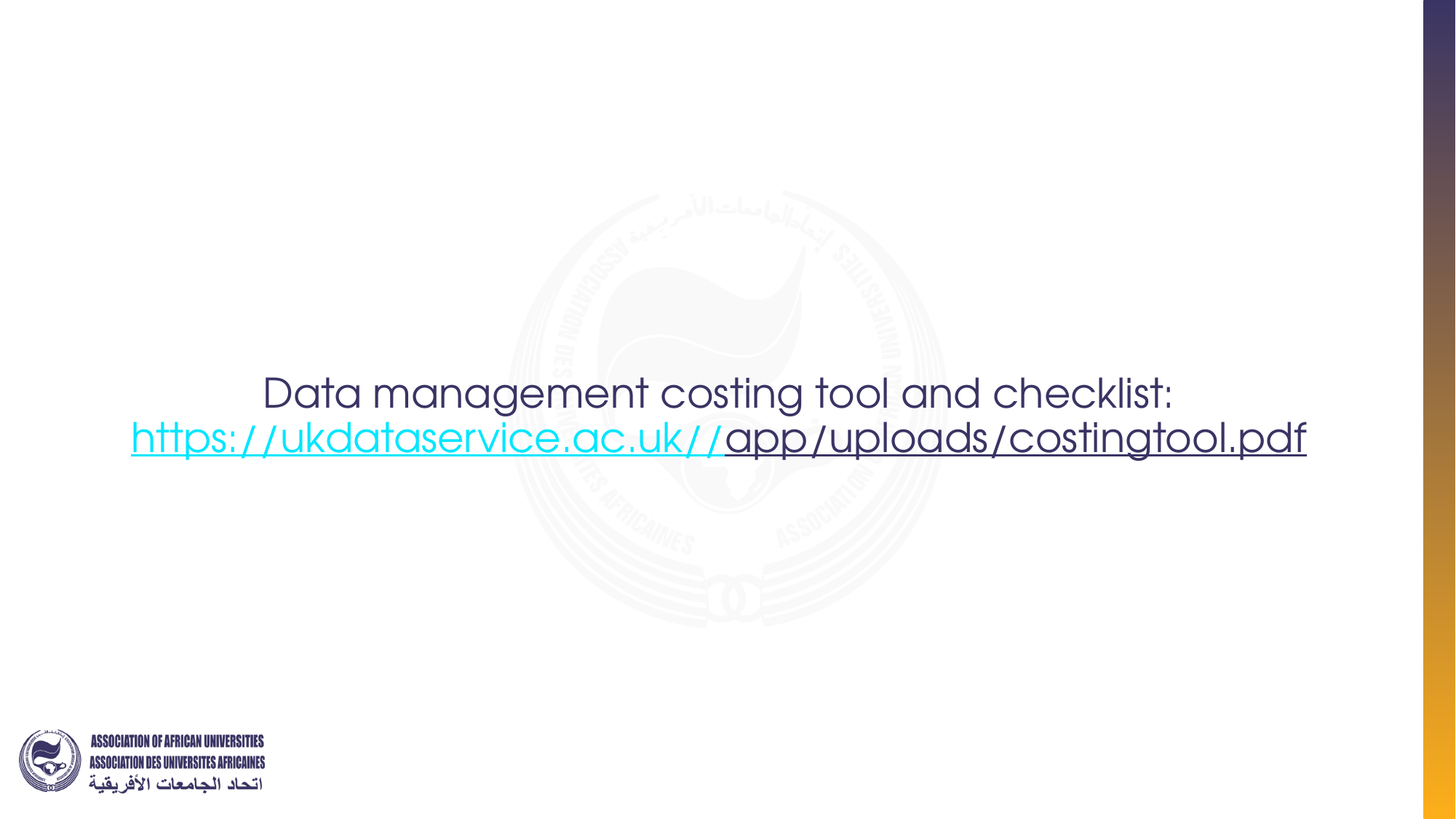

# Data management costing tool and checklist: https://ukdataservice.ac.uk//app/uploads/costingtool.pdf